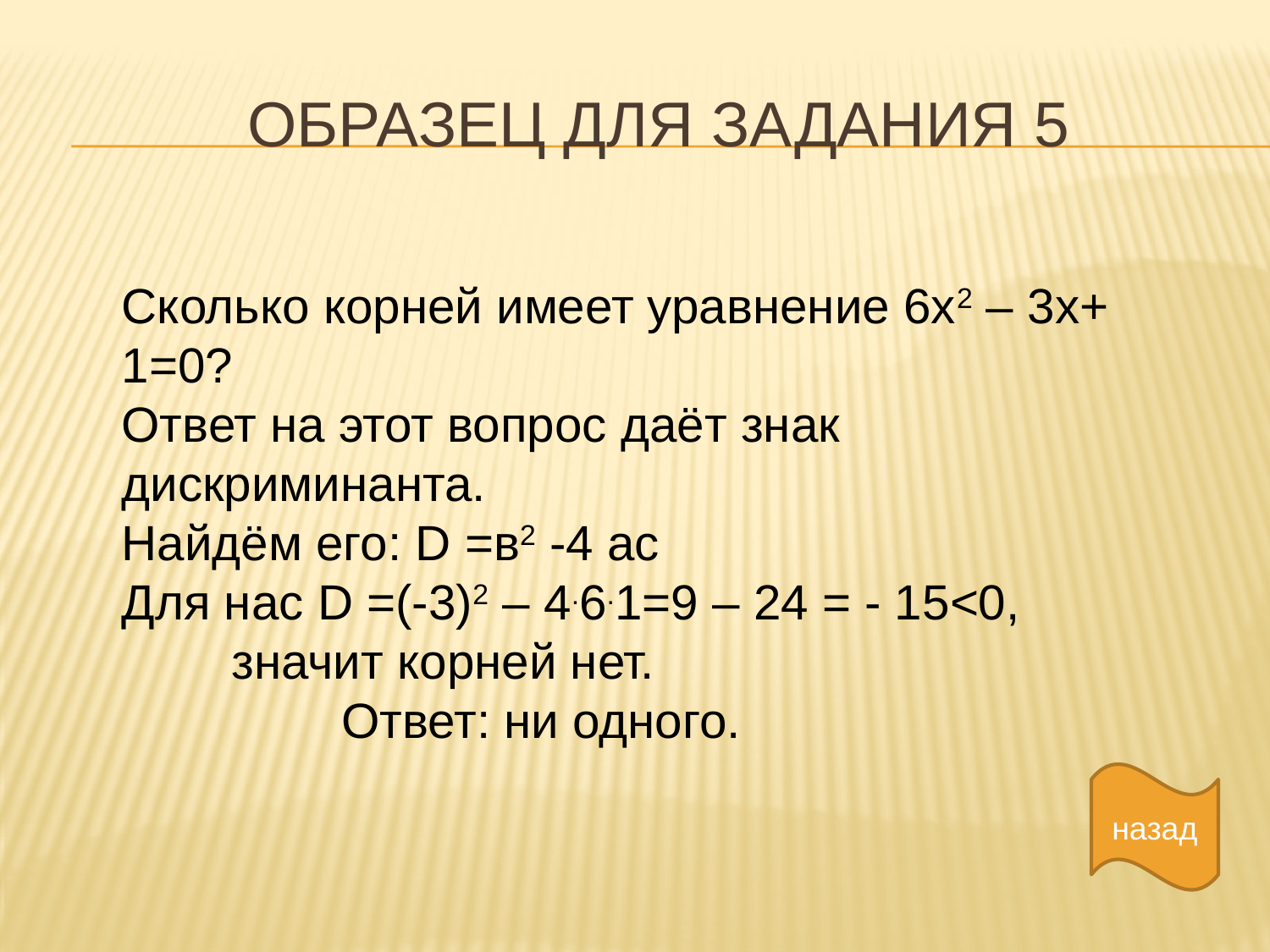

# Образец для задания 5
Сколько корней имеет уравнение 6х2 – 3х+ 1=0?
Ответ на этот вопрос даёт знак дискриминанта.
Найдём его: D =в2 -4 ас
Для нас D =(-3)2 – 4.6.1=9 – 24 = - 15<0,
        значит корней нет.
                Ответ: ни одного.

назад